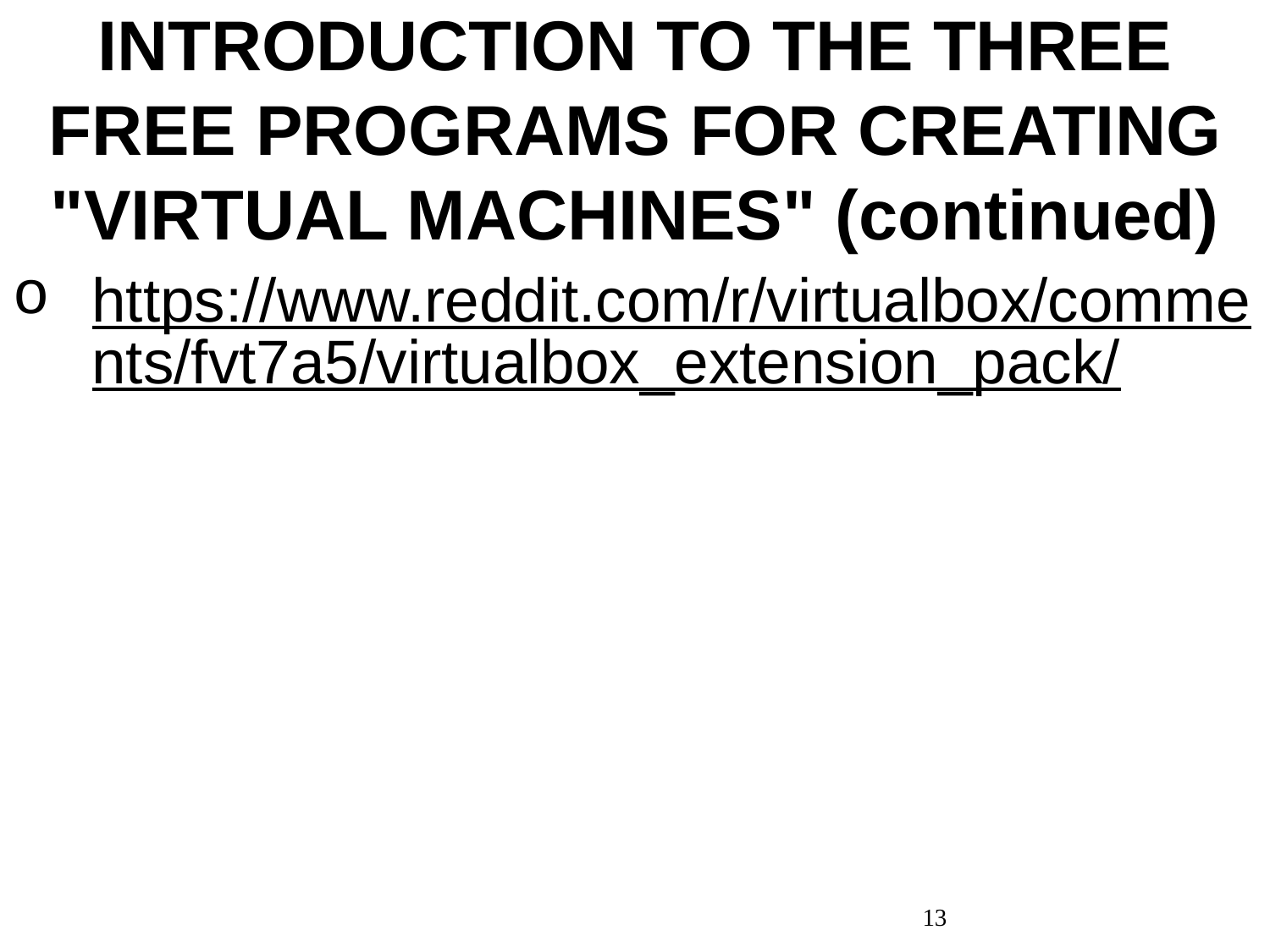

INTRODUCTION TO THE THREE FREE PROGRAMS FOR CREATING "VIRTUAL MACHINES" (continued)
https://www.reddit.com/r/virtualbox/comments/fvt7a5/virtualbox_extension_pack/
13